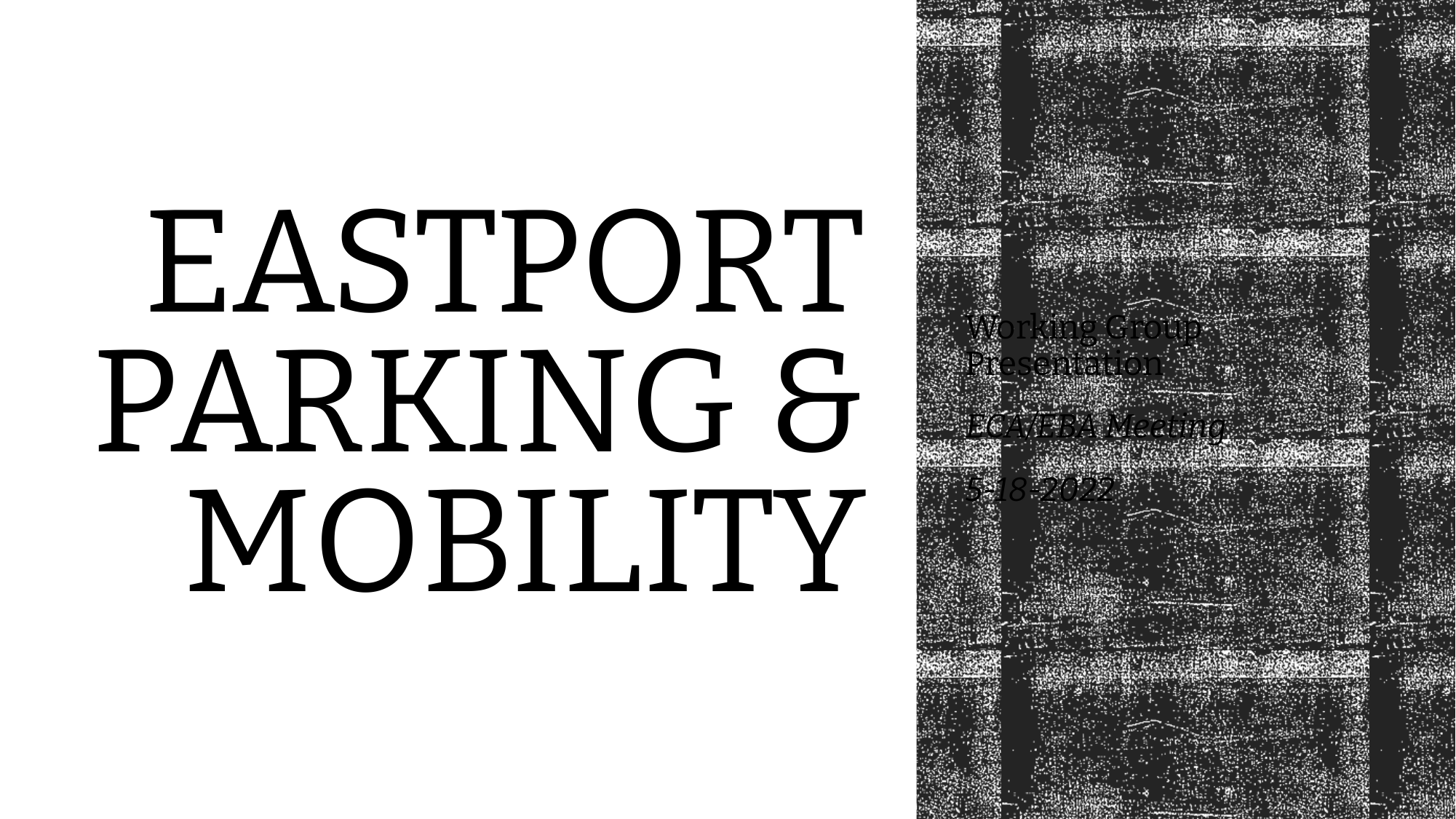

Working Group Presentation
ECA/EBA Meeting
5-18-2022
# Eastport Parking & Mobility